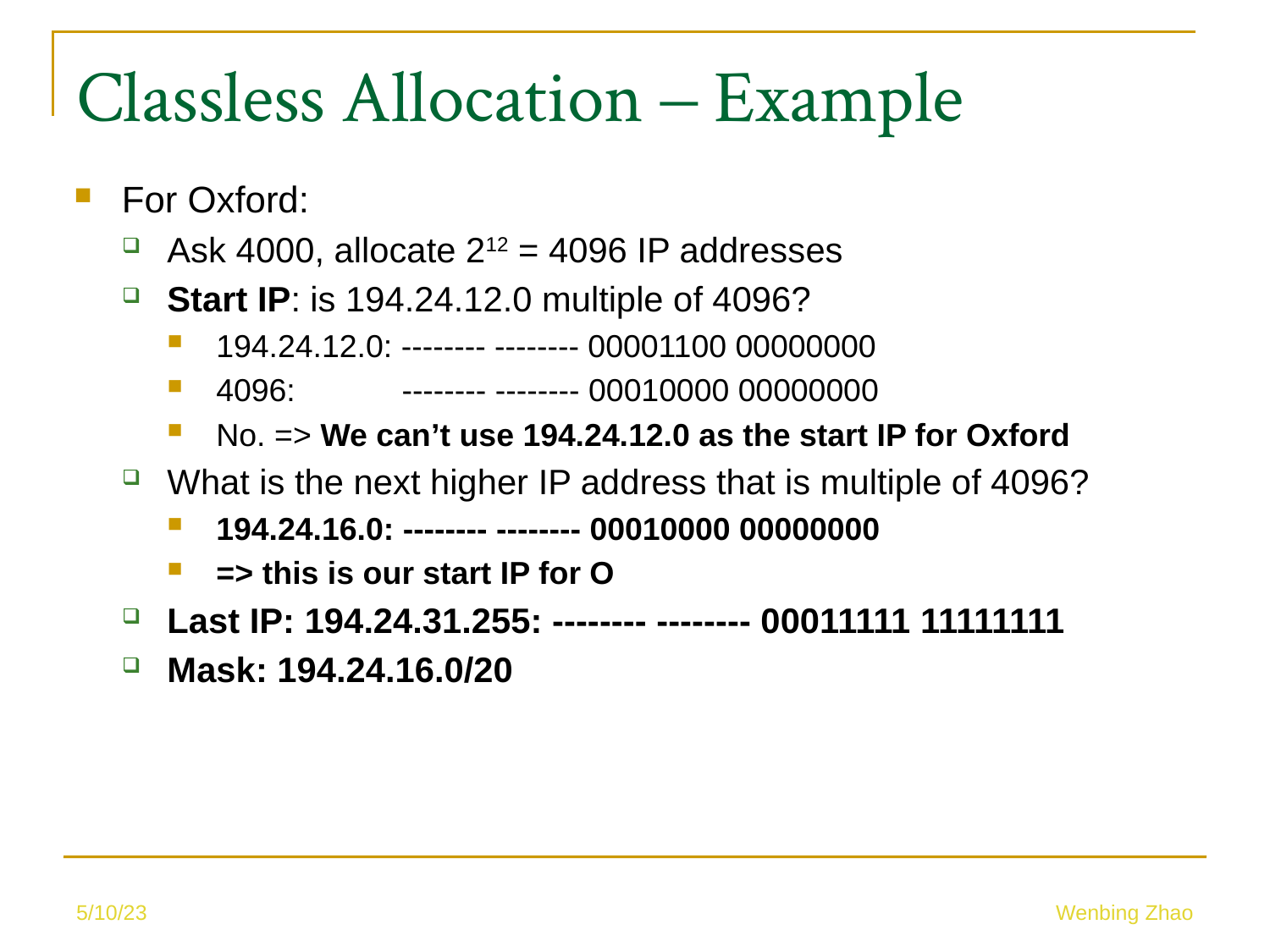

Classless Allocation – Example
For Oxford:
Ask 4000, allocate 212 = 4096 IP addresses
Start IP: is 194.24.12.0 multiple of 4096?
194.24.12.0: -------- -------- 00001100 00000000
4096:            -------- -------- 00010000 00000000
No. => We can’t use 194.24.12.0 as the start IP for Oxford
What is the next higher IP address that is multiple of 4096?
194.24.16.0: -------- -------- 00010000 00000000
=> this is our start IP for O
Last IP: 194.24.31.255: -------- -------- 00011111 11111111
Mask: 194.24.16.0/20
5/10/23
Wenbing Zhao